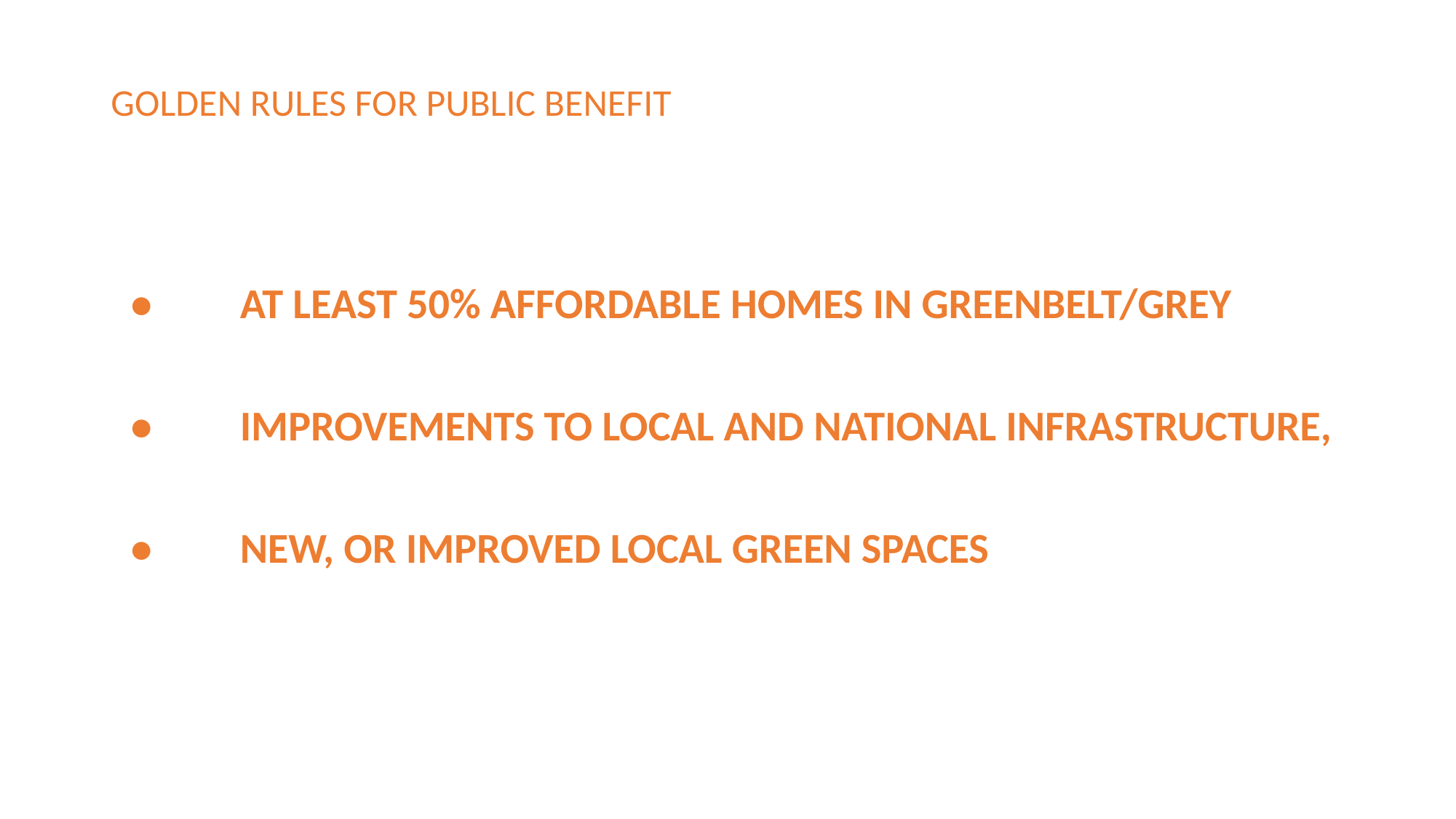

# GOLDEN RULES FOR PUBLIC BENEFIT

•	AT LEAST 50% AFFORDABLE HOMES IN GREENBELT/GREY

•	IMPROVEMENTS TO LOCAL AND NATIONAL INFRASTRUCTURE,

•	NEW, OR IMPROVED LOCAL GREEN SPACES